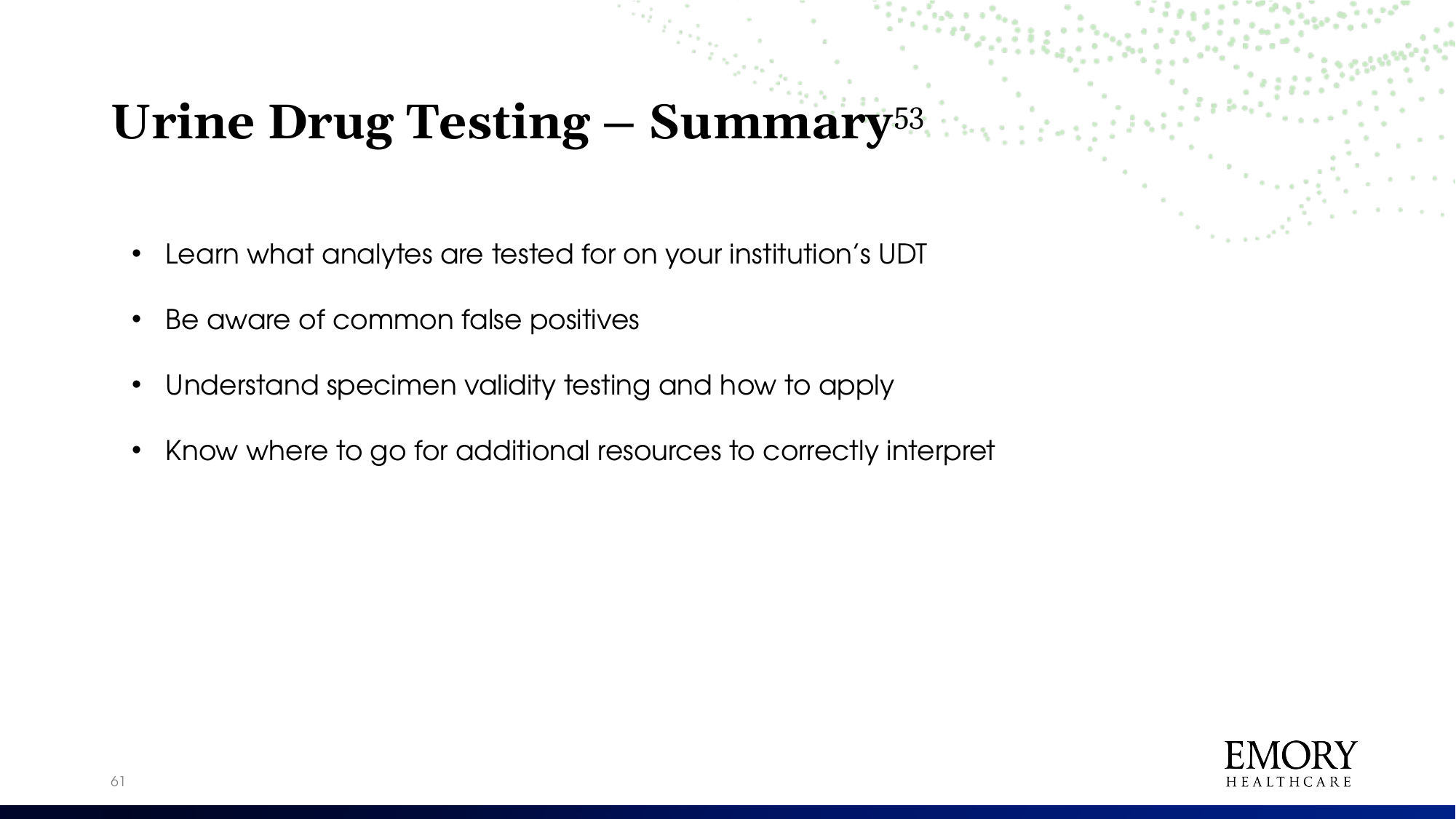

# Urine Drug Testing – Summary53
Learn what analytes are tested for on your institution’s UDT

Be aware of common false positives

Understand specimen validity testing and how to apply

Know where to go for additional resources to correctly interpret